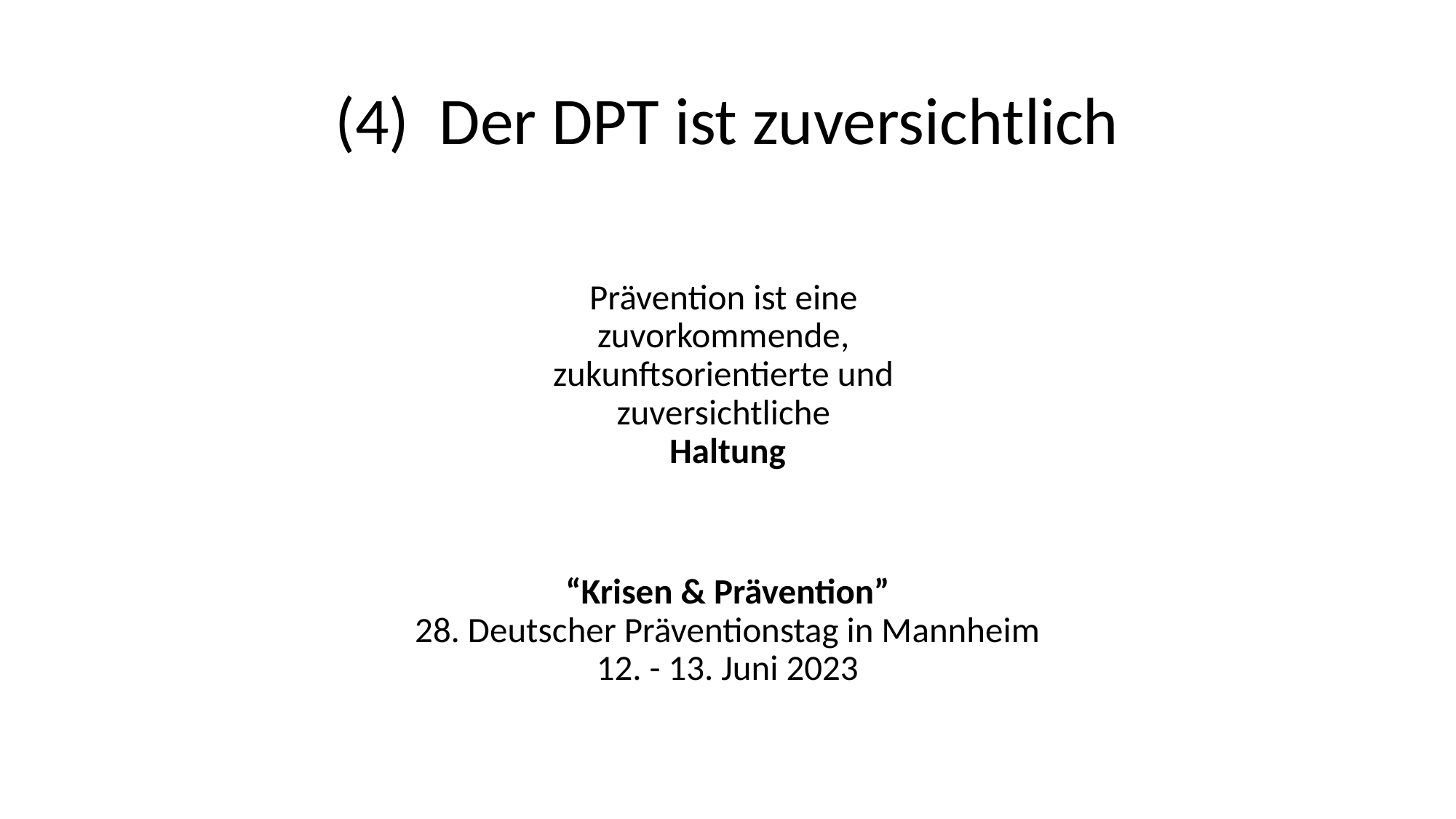

# (4)  Der DPT ist zuversichtlich

Prävention ist eine
zuvorkommende,
zukunftsorientierte und
zuversichtliche
Haltung

“Krisen & Prävention”
28. Deutscher Präventionstag in Mannheim
12. - 13. Juni 2023